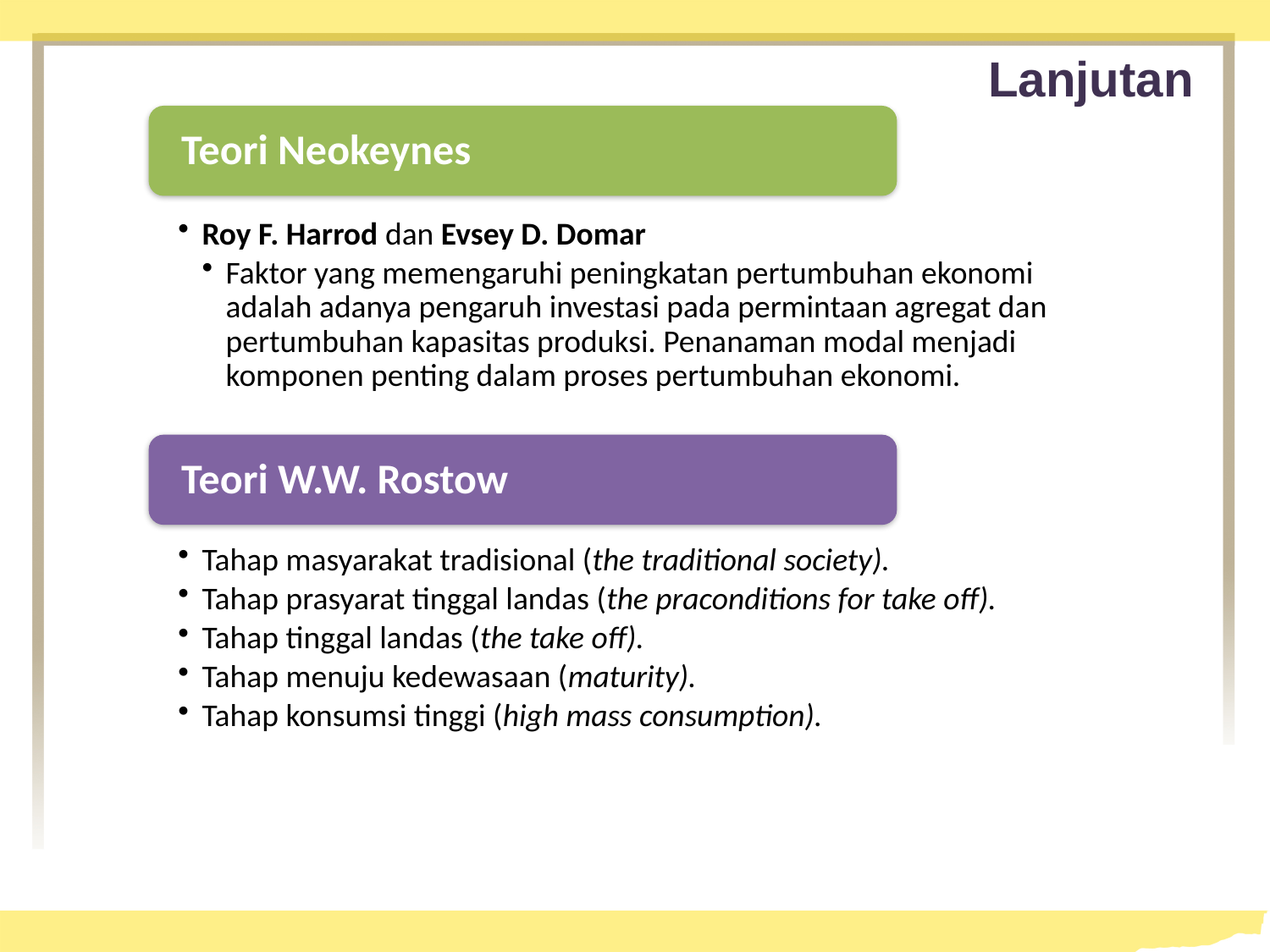

# Lanjutan
Roy F. Harrod dan Evsey D. Domar
Faktor yang memengaruhi peningkatan pertumbuhan ekonomi  adalah adanya pengaruh investasi pada permintaan agregat dan pertumbuhan kapasitas produksi. Penanaman modal menjadi komponen penting dalam proses pertumbuhan ekonomi.
Teori Neokeynes
Tahap masyarakat tradisional (the traditional society).
Tahap prasyarat tinggal landas (the praconditions for take off).
Tahap tinggal landas (the take off).
Tahap menuju kedewasaan (maturity).
Tahap konsumsi tinggi (high mass consumption).
Teori W.W. Rostow